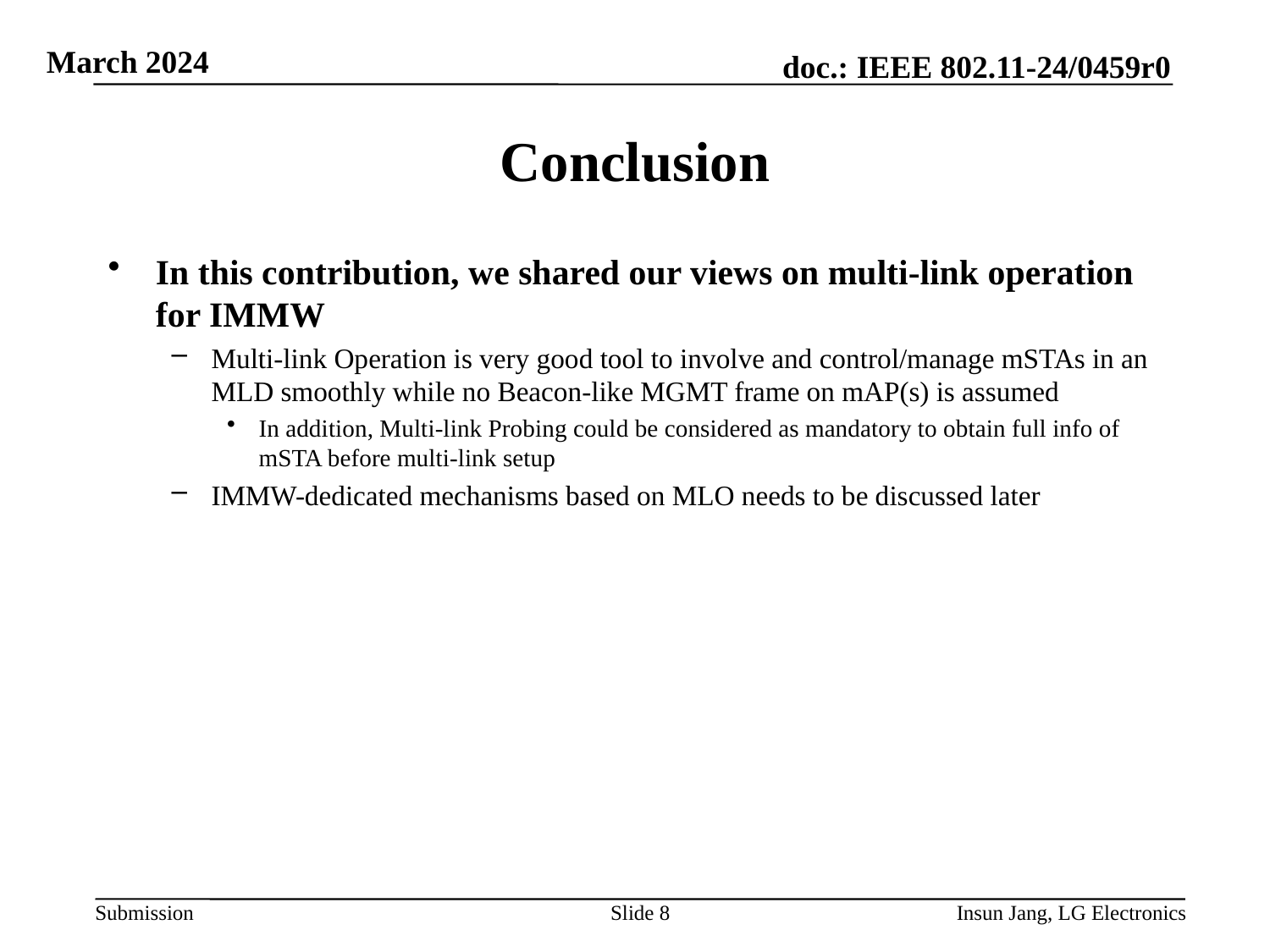

# Conclusion
In this contribution, we shared our views on multi-link operation for IMMW
Multi-link Operation is very good tool to involve and control/manage mSTAs in an MLD smoothly while no Beacon-like MGMT frame on mAP(s) is assumed
In addition, Multi-link Probing could be considered as mandatory to obtain full info of mSTA before multi-link setup
IMMW-dedicated mechanisms based on MLO needs to be discussed later

Slide 8
Insun Jang, LG Electronics